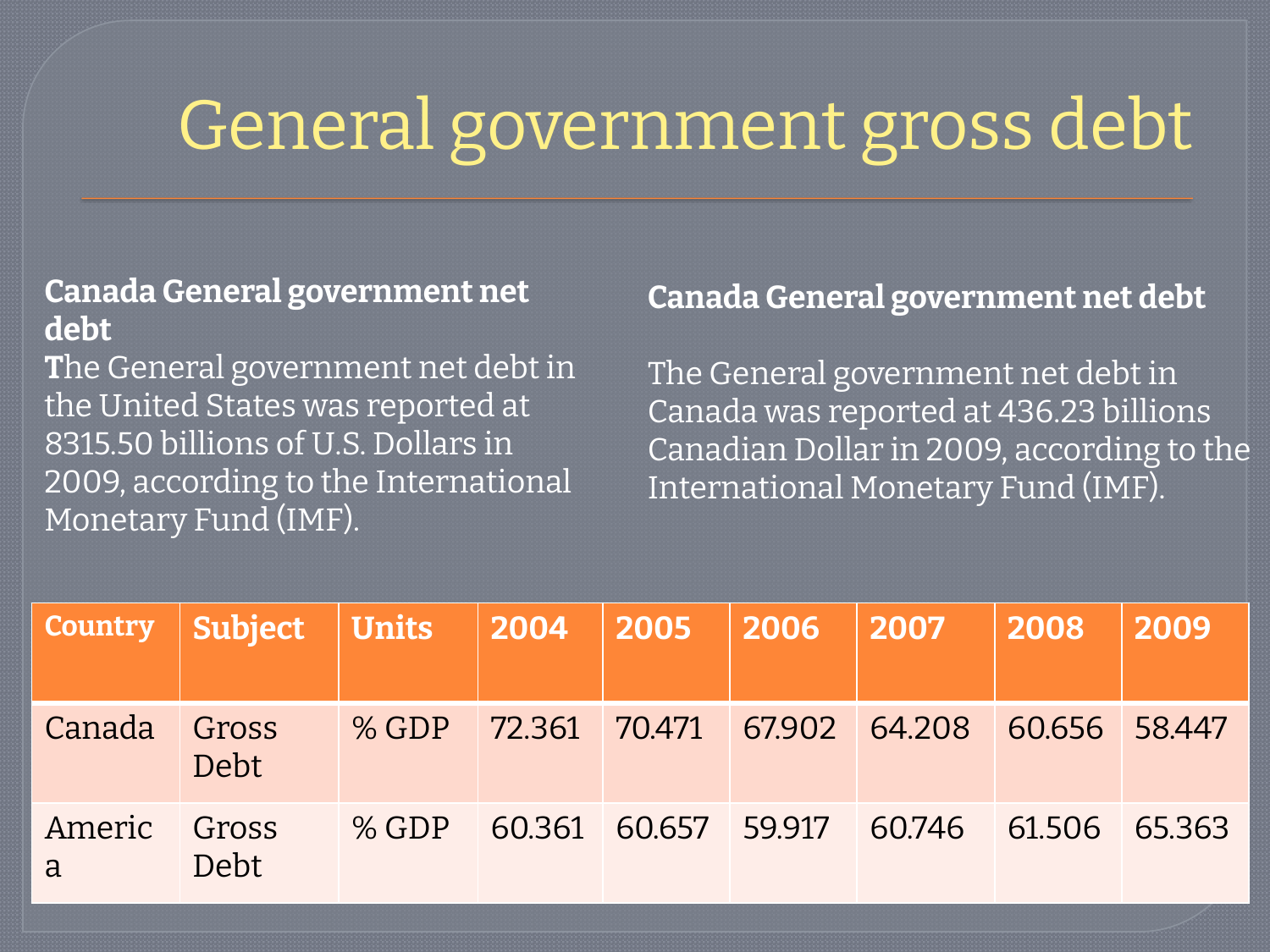

# General government gross debt

Canada General government net debt
The General government net debt in Canada was reported at 436.23 billions Canadian Dollar in 2009, according to the International Monetary Fund (IMF).
Canada General government net debt
The General government net debt in the United States was reported at 8315.50 billions of U.S. Dollars in 2009, according to the International Monetary Fund (IMF).
| Country | Subject | Units | 2004 | 2005 | 2006 | 2007 | 2008 | 2009 |
| --- | --- | --- | --- | --- | --- | --- | --- | --- |
| Canada | Gross Debt | % GDP | 72.361 | 70.471 | 67.902 | 64.208 | 60.656 | 58.447 |
| America | Gross Debt | % GDP | 60.361 | 60.657 | 59.917 | 60.746 | 61.506 | 65.363 |